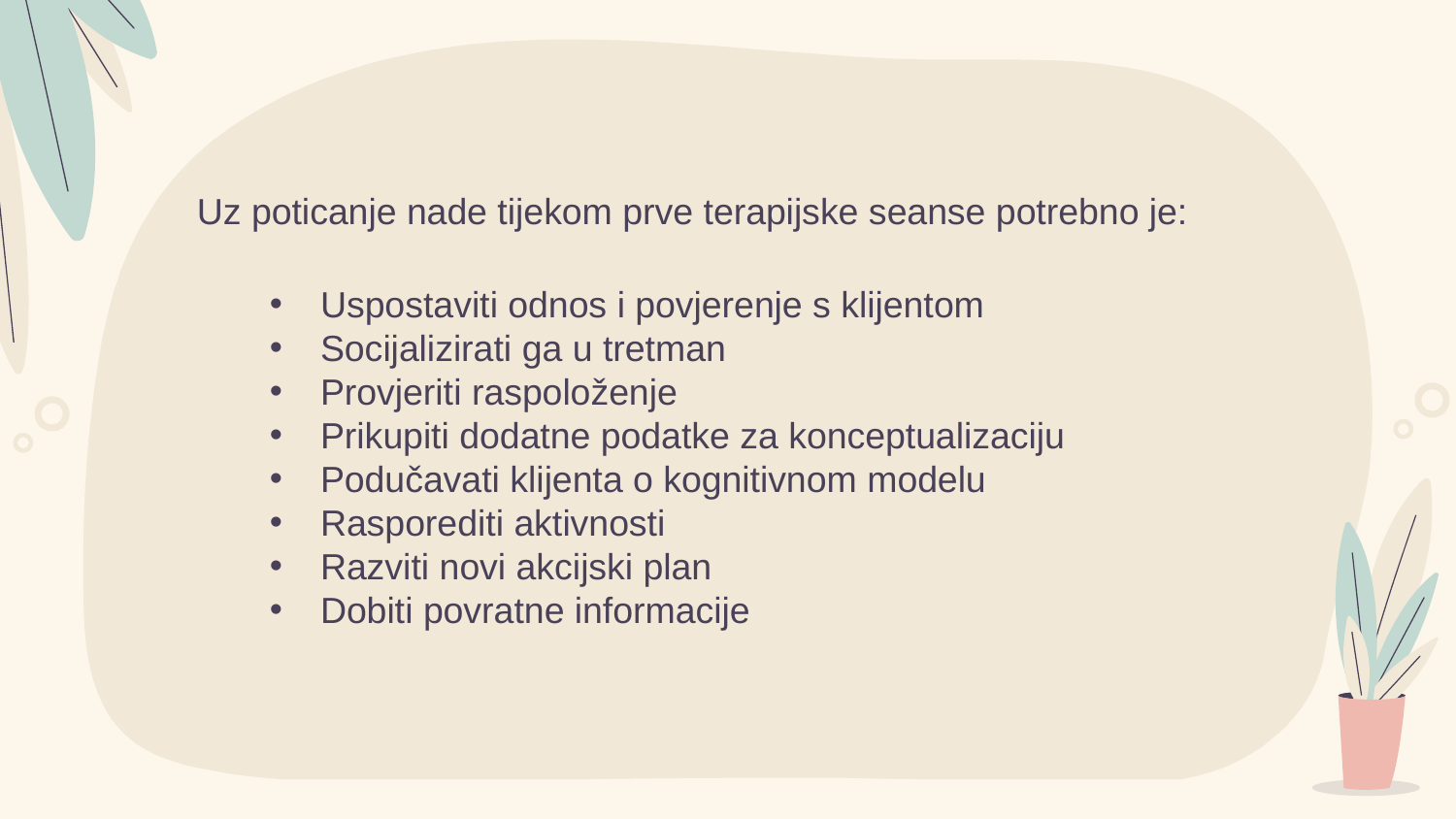

Uz poticanje nade tijekom prve terapijske seanse potrebno je:

Uspostaviti odnos i povjerenje s klijentom
Socijalizirati ga u tretman
Provjeriti raspoloženje
Prikupiti dodatne podatke za konceptualizaciju
Podučavati klijenta o kognitivnom modelu
Rasporediti aktivnosti
Razviti novi akcijski plan
Dobiti povratne informacije